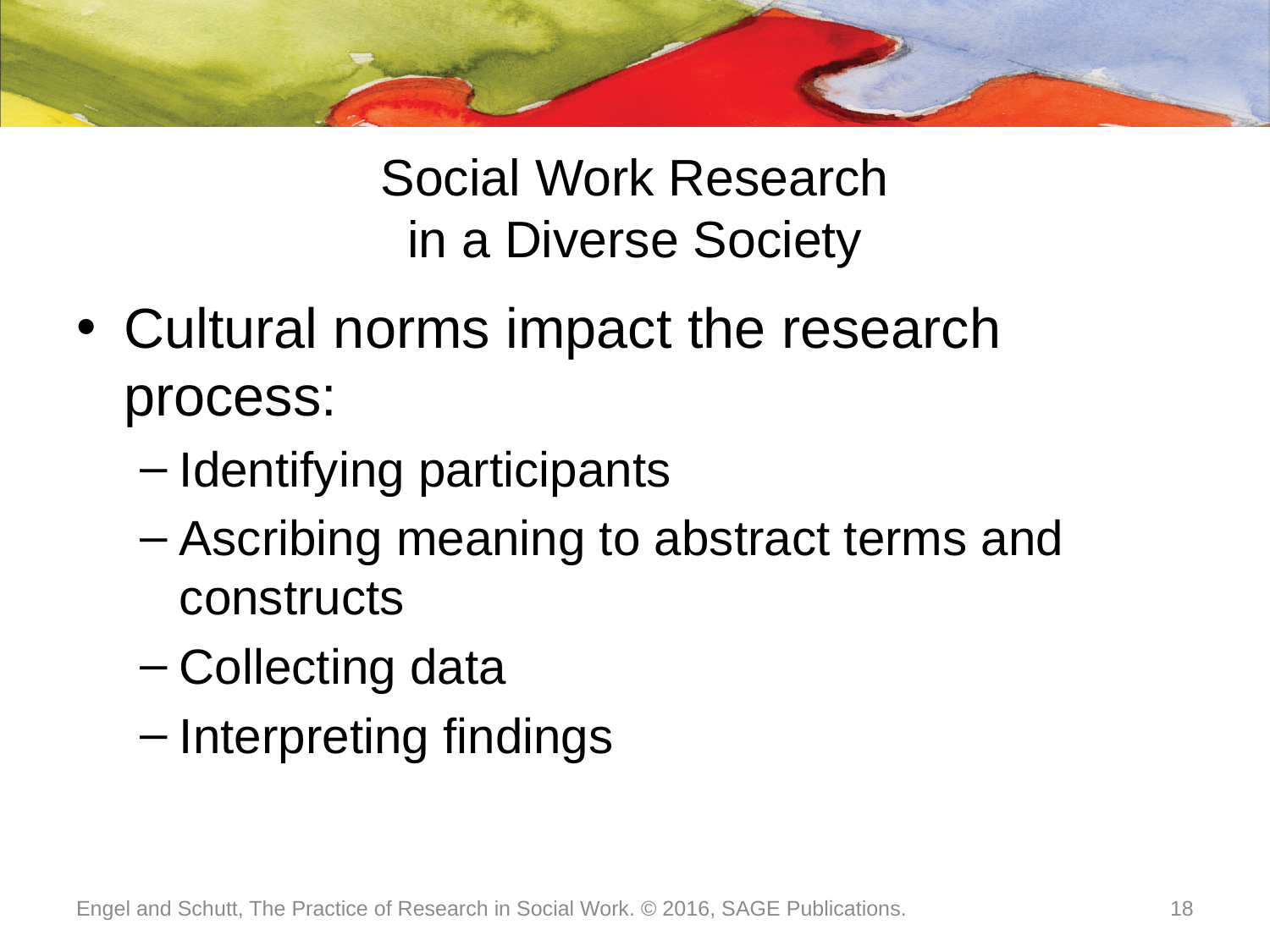

# Social Work Research in a Diverse Society
Cultural norms impact the research process:
Identifying participants
Ascribing meaning to abstract terms and constructs
Collecting data
Interpreting findings
Engel and Schutt, The Practice of Research in Social Work. © 2016, SAGE Publications.
18